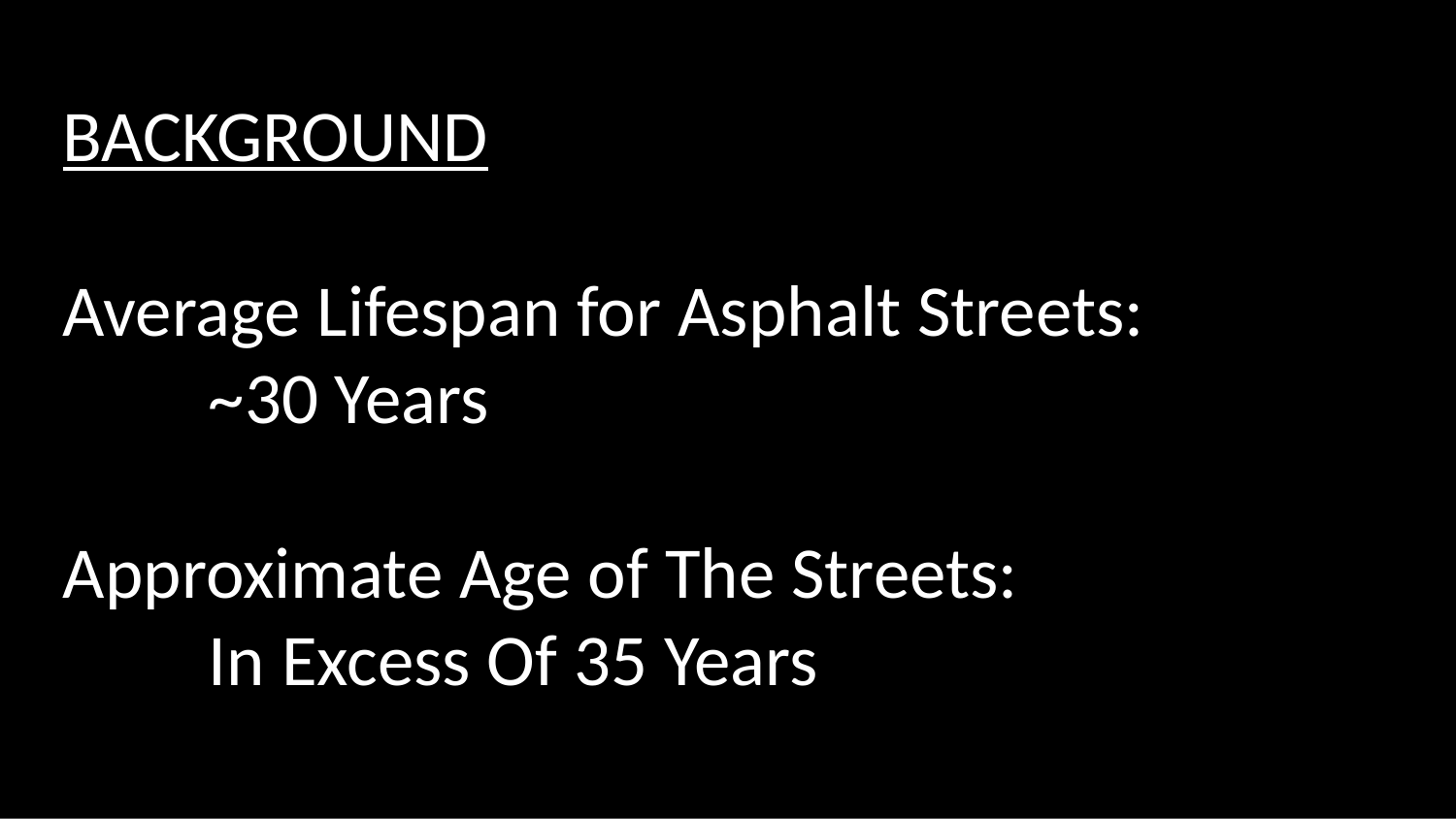

BACKGROUND

Average Lifespan for Asphalt Streets:	 	~30 Years

Approximate Age of The Streets:
	In Excess Of 35 Years